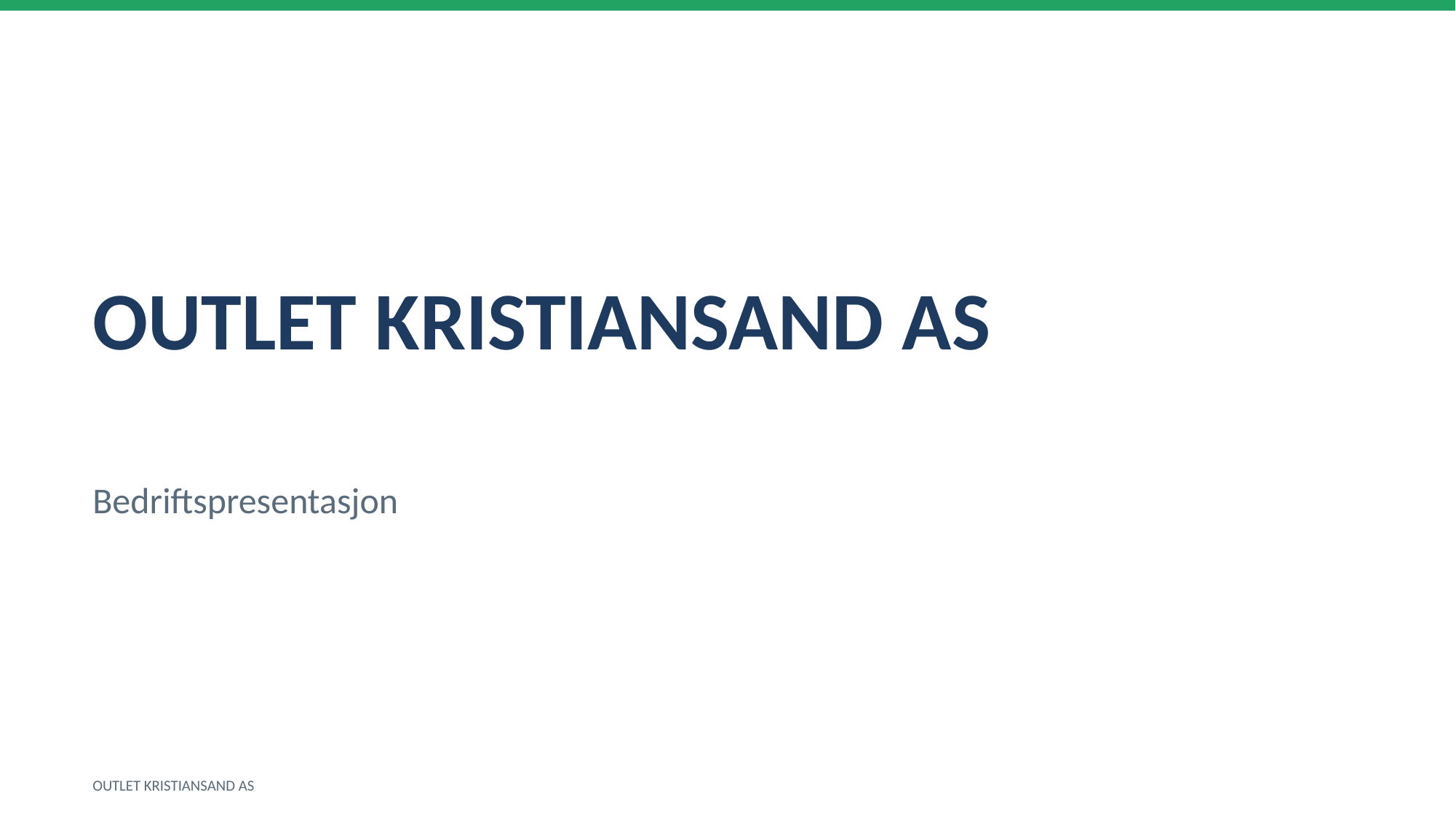

OUTLET KRISTIANSAND AS
Bedriftspresentasjon
OUTLET KRISTIANSAND AS